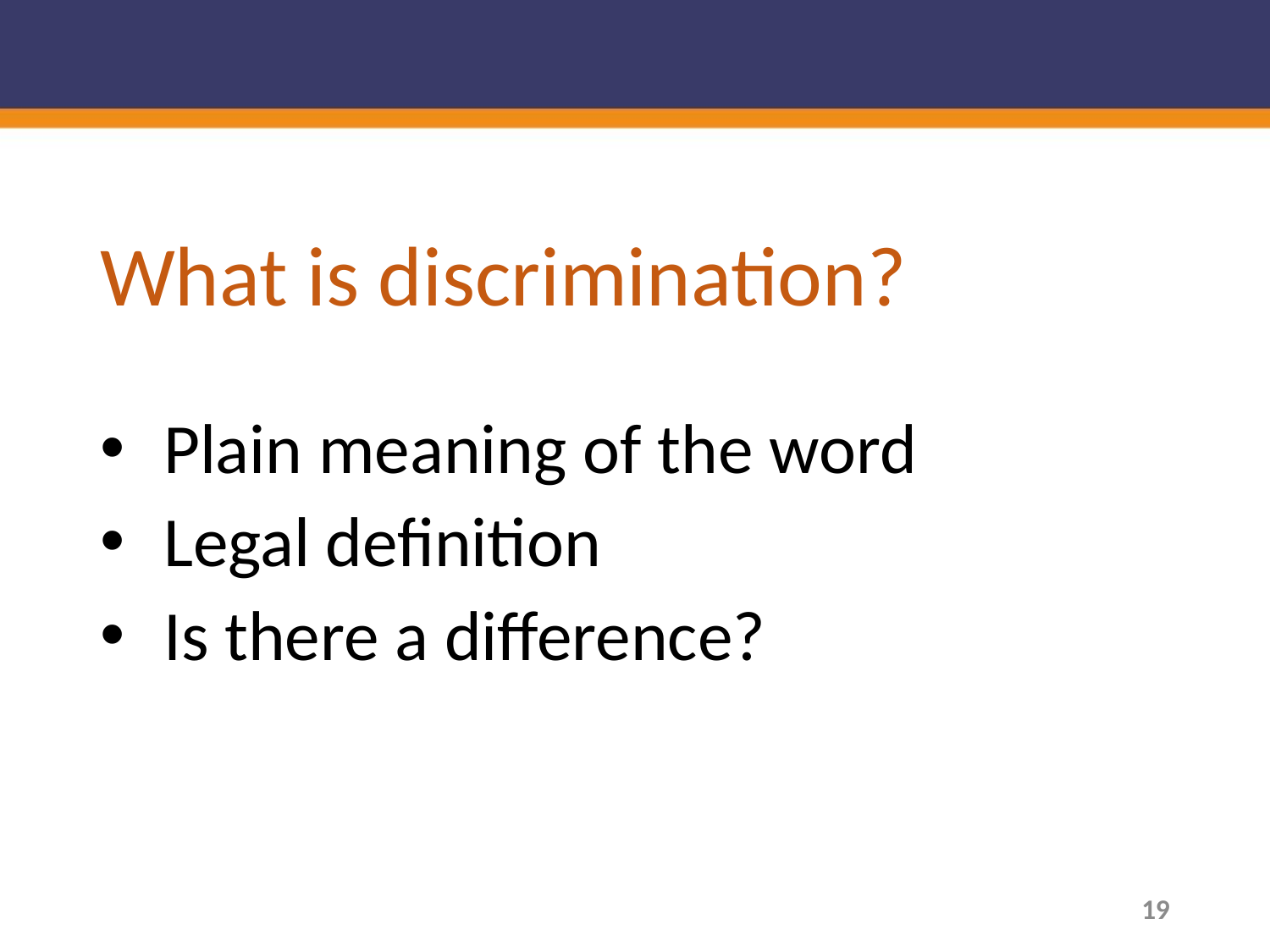

# What is discrimination?

Plain meaning of the word
Legal definition
Is there a difference?
19